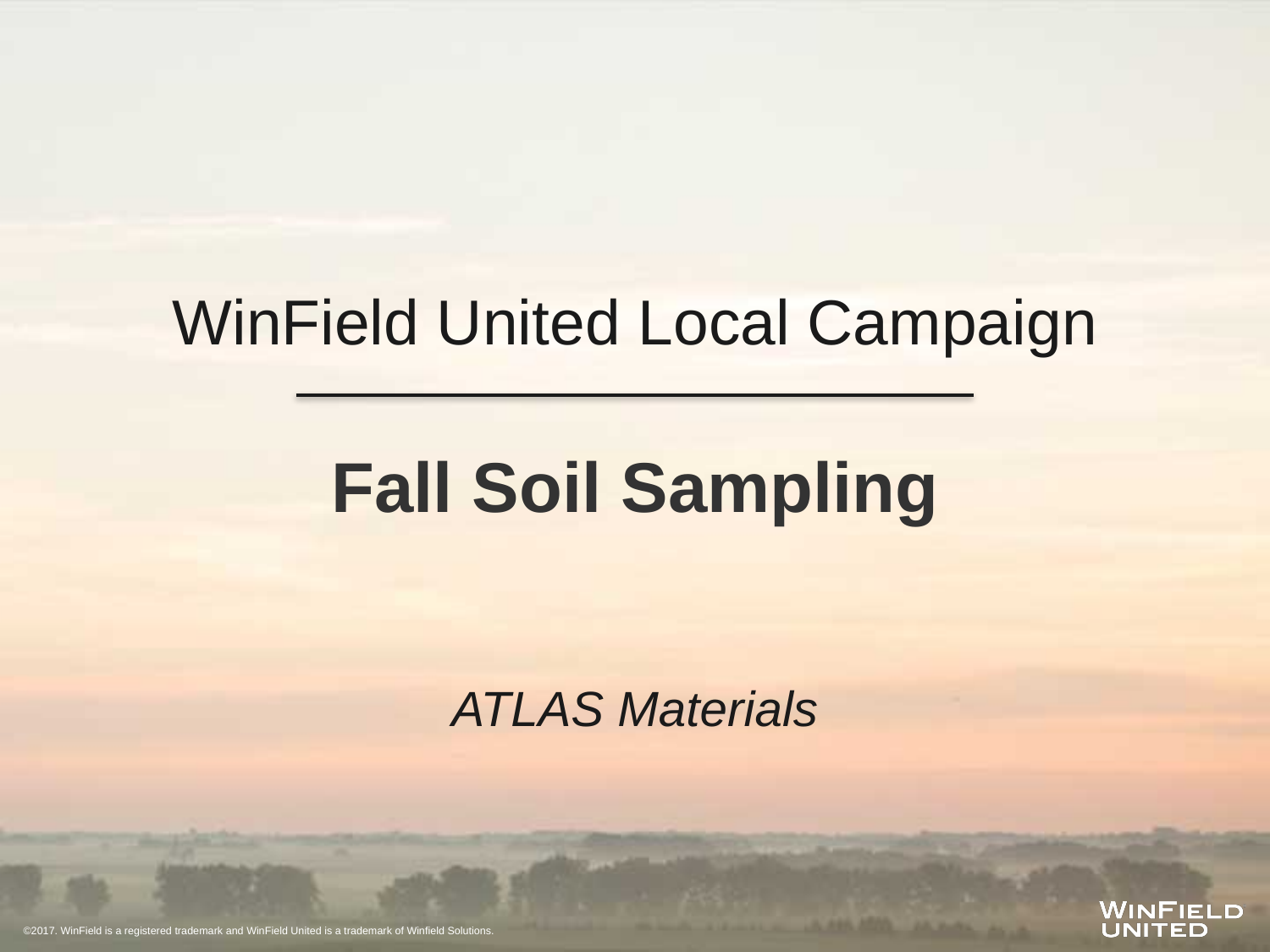

WinField United Local Campaign
Fall Soil Sampling
ATLAS Materials